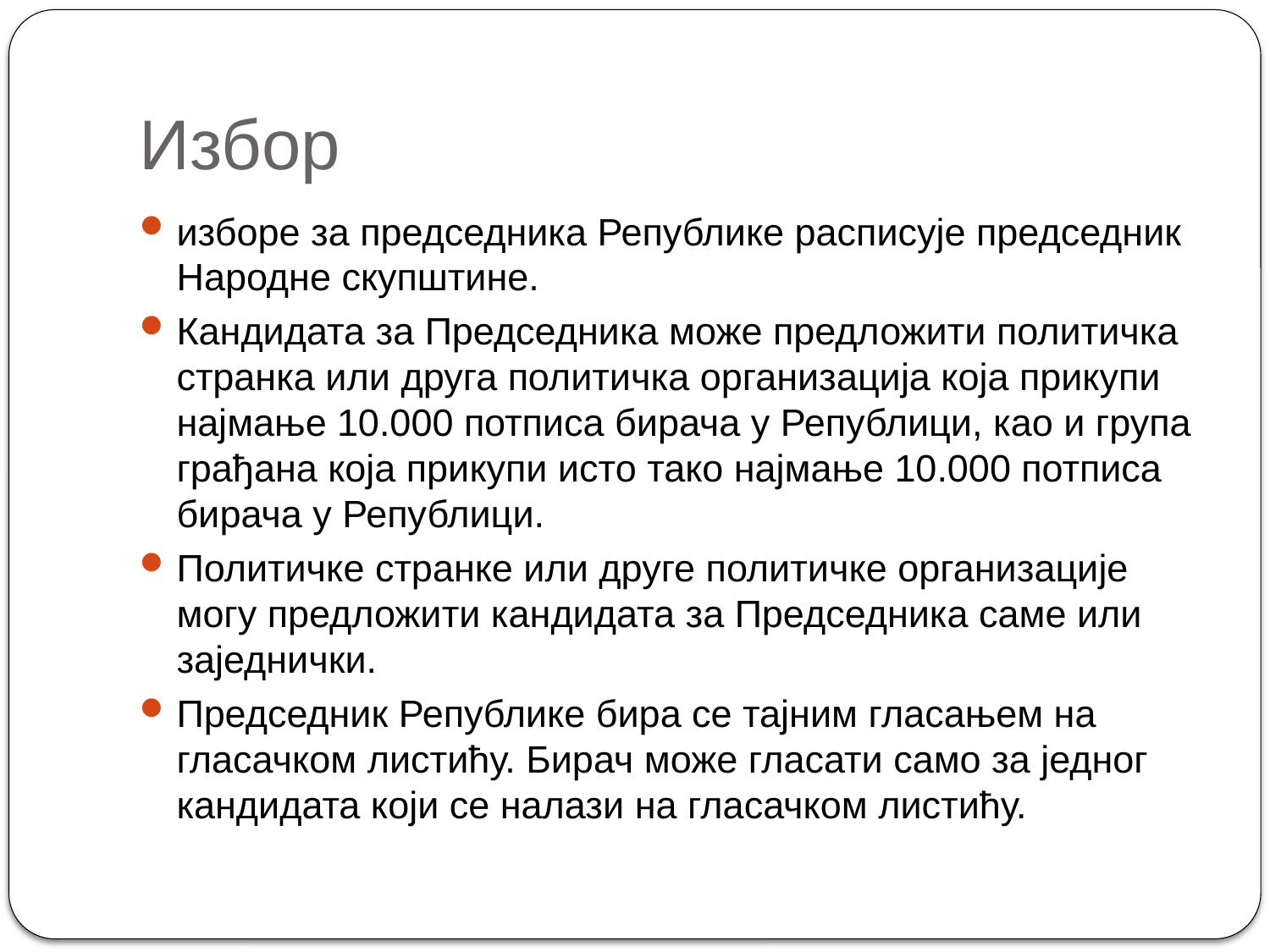

# Избор
изборе за председника Републике расписује председник Народне скупштине.
Кандидата за Председника може предложити политичка странка или друга политичка организација која прикупи најмање 10.000 потписа бирача у Републици, као и група грађана која прикупи исто тако најмање 10.000 потписа бирача у Републици.
Политичке странке или друге политичке организације могу предложити кандидата за Председника саме или заједнички.
Председник Републике бира се тајним гласањем на гласачком листићу. Бирач може гласати само за једног кандидата који се налази на гласачком листићу.